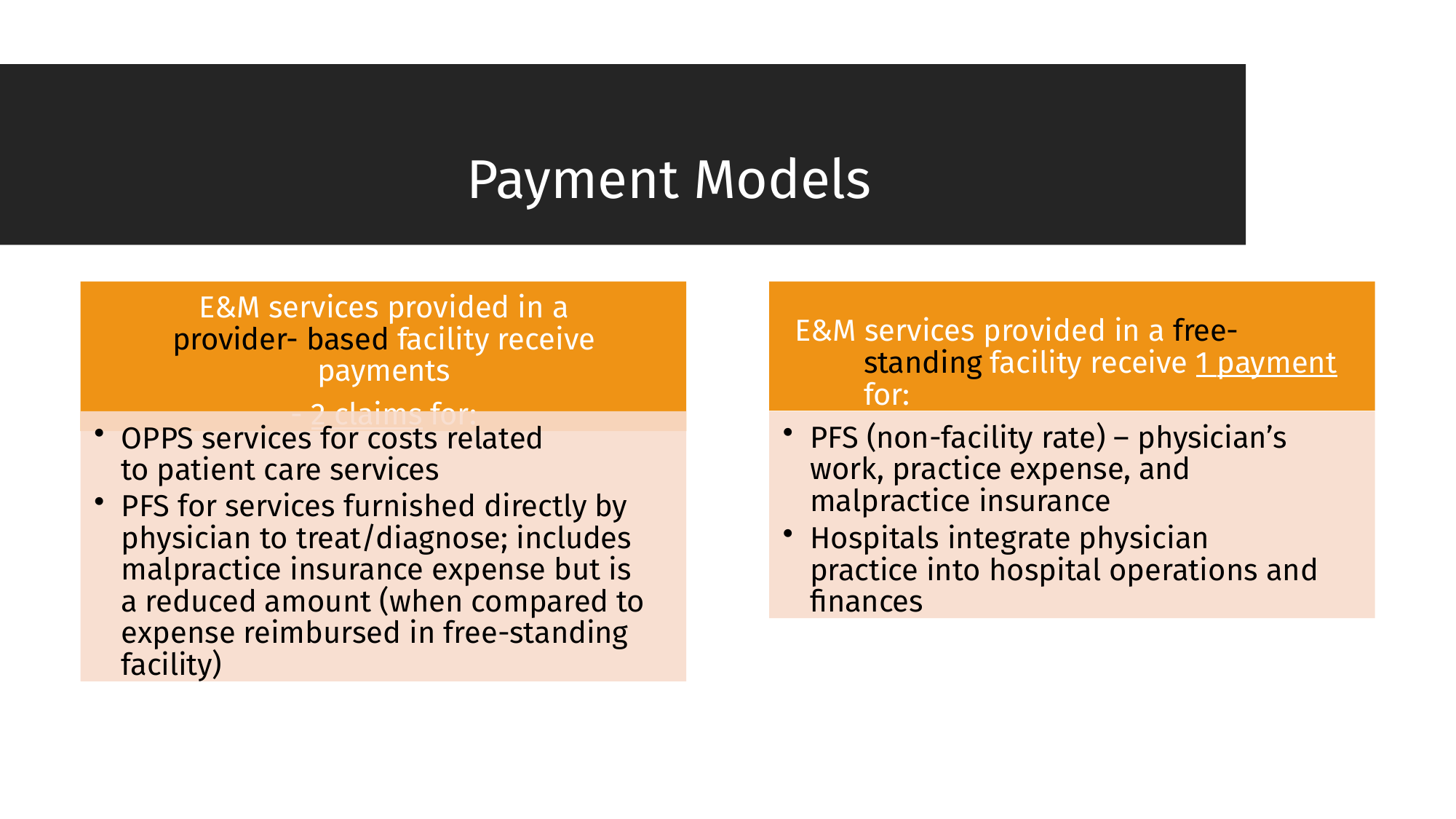

# Payment Models
E&M services provided in a provider- based facility receive payments
- 2 claims for:

E&M services provided in a free-standing facility receive 1 payment for:
OPPS services for costs related to patient care services
PFS for services furnished directly by physician to treat/diagnose; includes malpractice insurance expense but is a reduced amount (when compared to expense reimbursed in free-standing facility)
PFS (non-facility rate) – physician’s work, practice expense, and malpractice insurance
Hospitals integrate physician practice into hospital operations and finances